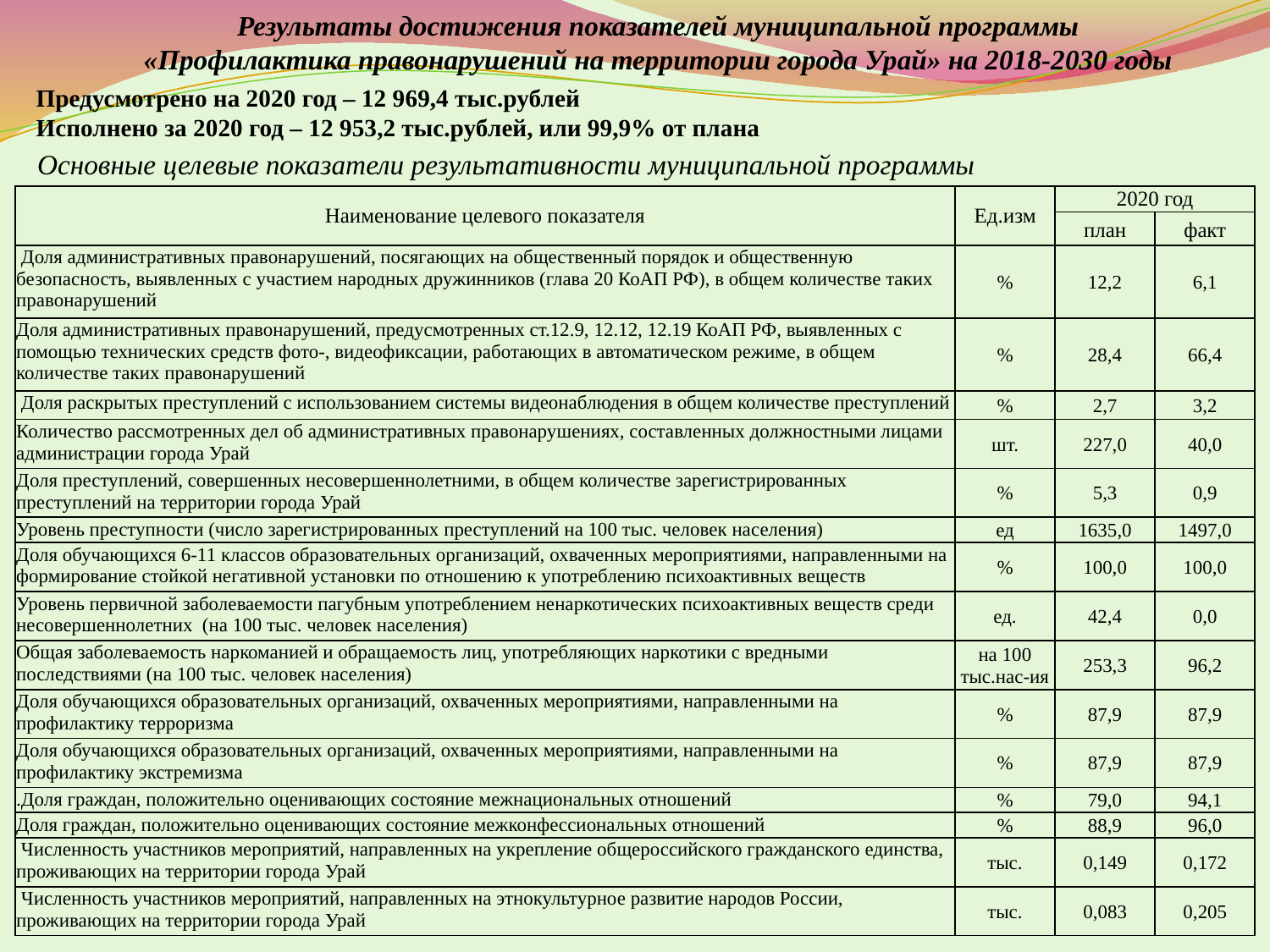

Результаты достижения показателей муниципальной программы
«Профилактика правонарушений на территории города Урай» на 2018-2030 годы
Предусмотрено на 2020 год – 12 969,4 тыс.рублей
Исполнено за 2020 год – 12 953,2 тыс.рублей, или 99,9% от плана
Основные целевые показатели результативности муниципальной программы
| Наименование целевого показателя | Ед.изм | 2020 год |  |
| --- | --- | --- | --- |
|  |  | план | факт |
| Доля административных правонарушений, посягающих на общественный порядок и общественную безопасность, выявленных с участием народных дружинников (глава 20 КоАП РФ), в общем количестве таких правонарушений | % | 12,2 | 6,1 |
| Доля административных правонарушений, предусмотренных ст.12.9, 12.12, 12.19 КоАП РФ, выявленных с помощью технических средств фото-, видеофиксации, работающих в автоматическом режиме, в общем количестве таких правонарушений | % | 28,4 | 66,4 |
| Доля раскрытых преступлений с использованием системы видеонаблюдения в общем количестве преступлений | % | 2,7 | 3,2 |
| Количество рассмотренных дел об административных правонарушениях, составленных должностными лицами администрации города Урай | шт. | 227,0 | 40,0 |
| Доля преступлений, совершенных несовершеннолетними, в общем количестве зарегистрированных преступлений на территории города Урай | % | 5,3 | 0,9 |
| Уровень преступности (число зарегистрированных преступлений на 100 тыс. человек населения) | ед | 1635,0 | 1497,0 |
| Доля обучающихся 6-11 классов образовательных организаций, охваченных мероприятиями, направленными на формирование стойкой негативной установки по отношению к употреблению психоактивных веществ | % | 100,0 | 100,0 |
| Уровень первичной заболеваемости пагубным употреблением ненаркотических психоактивных веществ среди несовершеннолетних (на 100 тыс. человек населения) | ед. | 42,4 | 0,0 |
| Общая заболеваемость наркоманией и обращаемость лиц, употребляющих наркотики с вредными последствиями (на 100 тыс. человек населения) | на 100 тыс.нас-ия | 253,3 | 96,2 |
| Доля обучающихся образовательных организаций, охваченных мероприятиями, направленными на профилактику терроризма | % | 87,9 | 87,9 |
| Доля обучающихся образовательных организаций, охваченных мероприятиями, направленными на профилактику экстремизма | % | 87,9 | 87,9 |
| .Доля граждан, положительно оценивающих состояние межнациональных отношений | % | 79,0 | 94,1 |
| Доля граждан, положительно оценивающих состояние межконфессиональных отношений | % | 88,9 | 96,0 |
| Численность участников мероприятий, направленных на укрепление общероссийского гражданского единства, проживающих на территории города Урай | тыс. | 0,149 | 0,172 |
| Численность участников мероприятий, направленных на этнокультурное развитие народов России, проживающих на территории города Урай | тыс. | 0,083 | 0,205 |